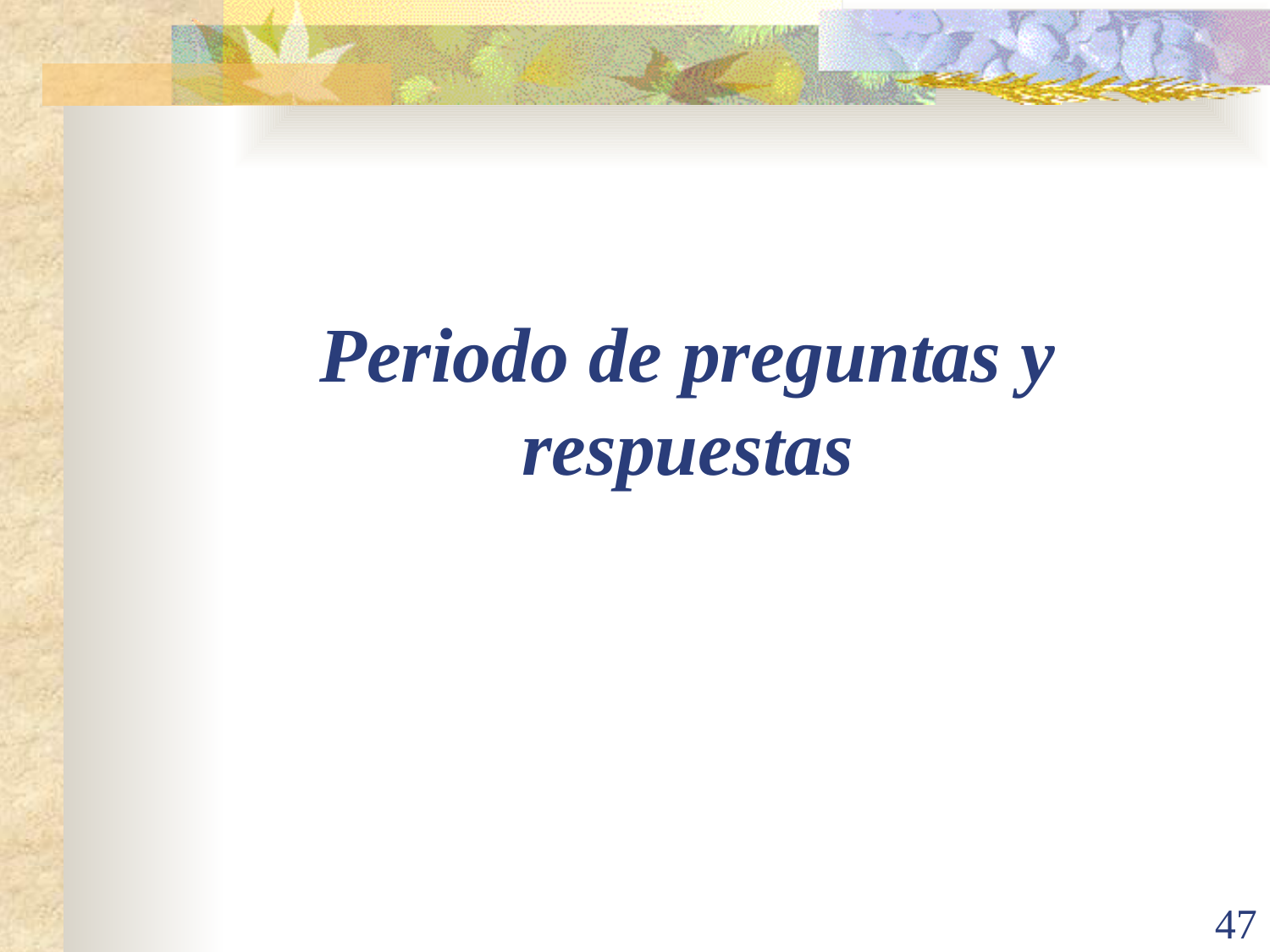

# Periodo de preguntas y respuestas
47